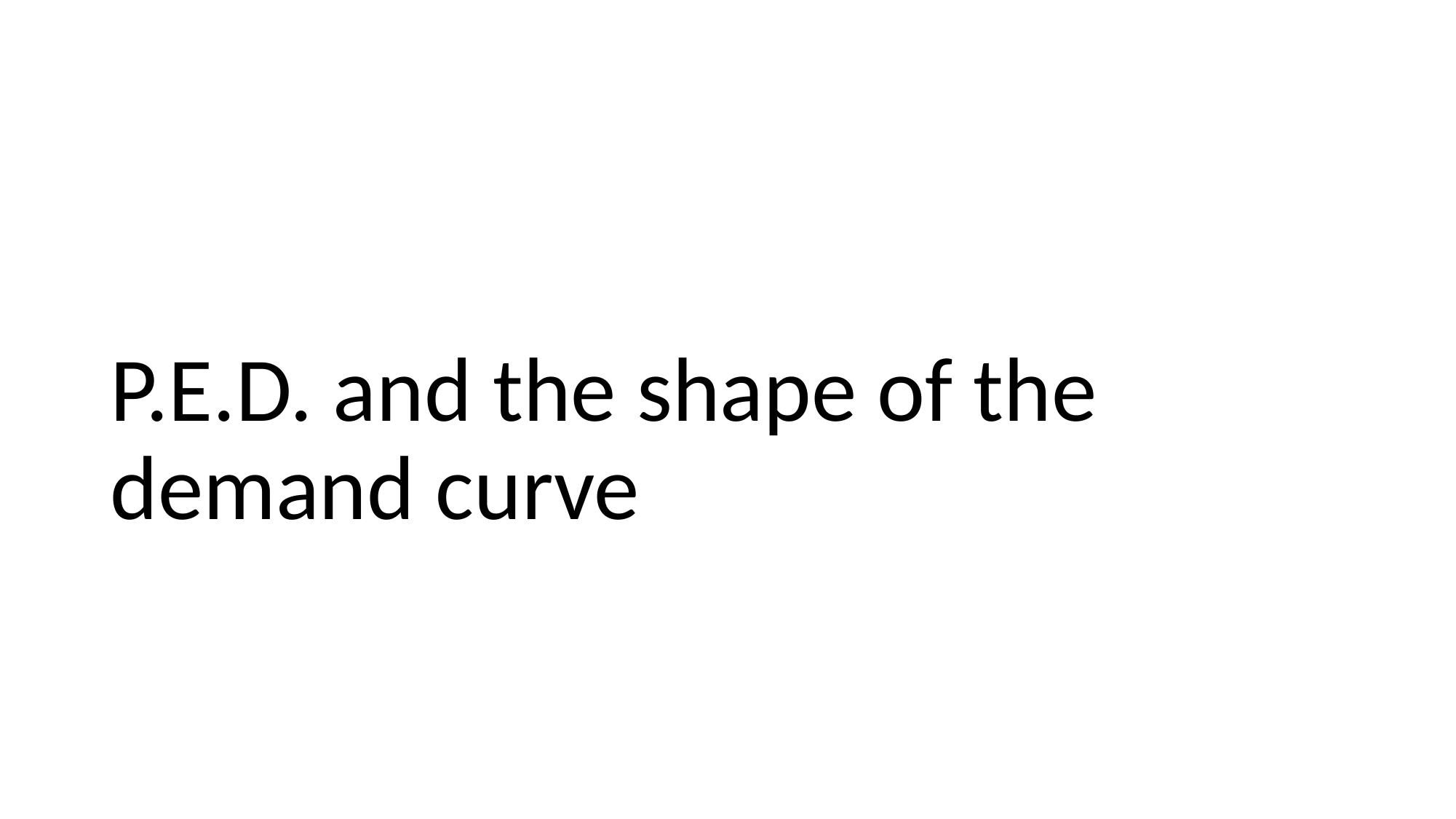

# P.E.D. and the shape of the demand curve